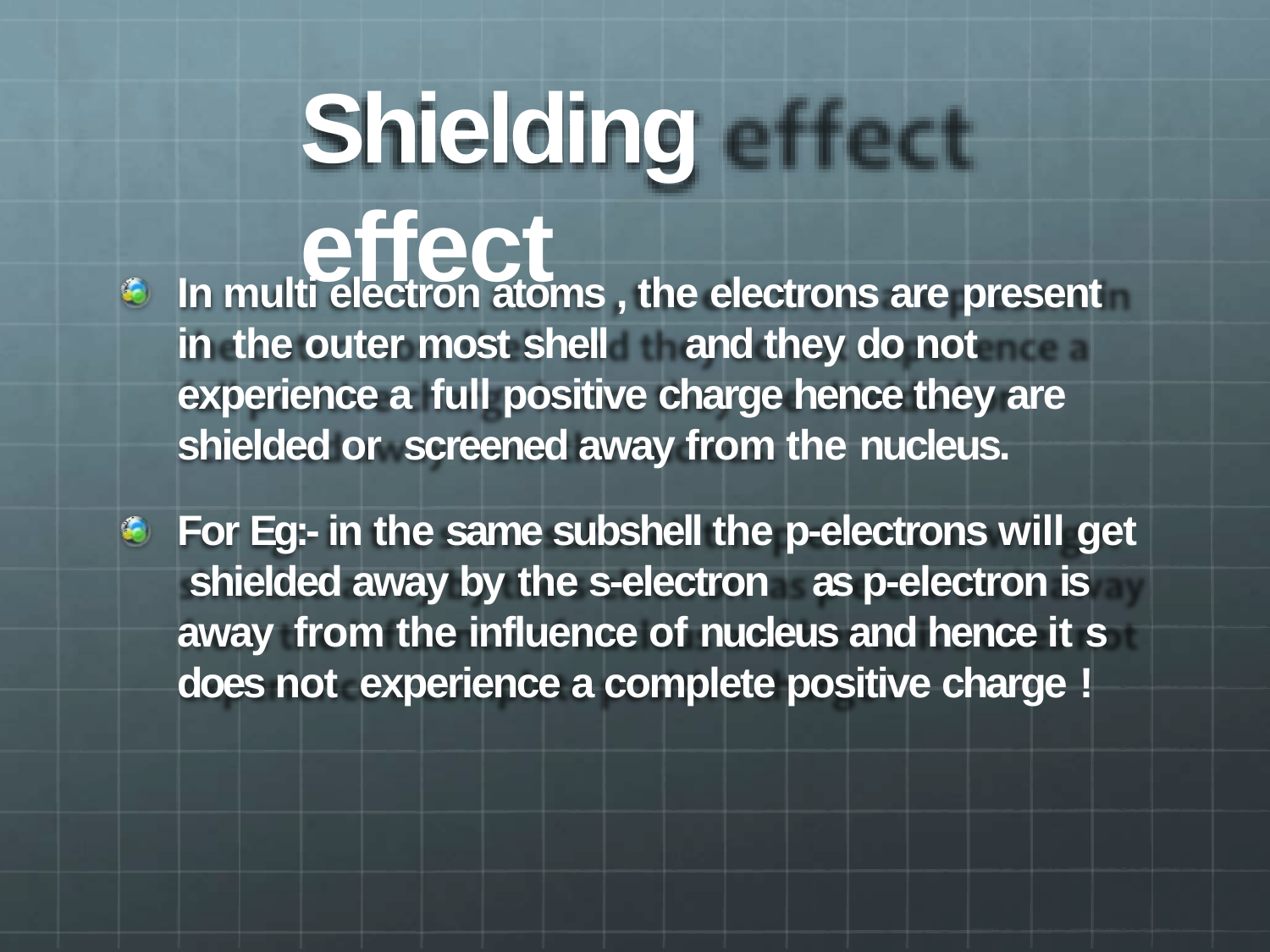

# Shielding effect

In multi electron atoms , the electrons are present in  the outer most shell	and they do not experience a  full positive charge hence they are shielded or  screened away from the nucleus.
For Eg:- in the same subshell the p-electrons will get  shielded away by the s-electron	as p-electron is away  from the influence of nucleus and hence it s does not  experience a complete positive charge !